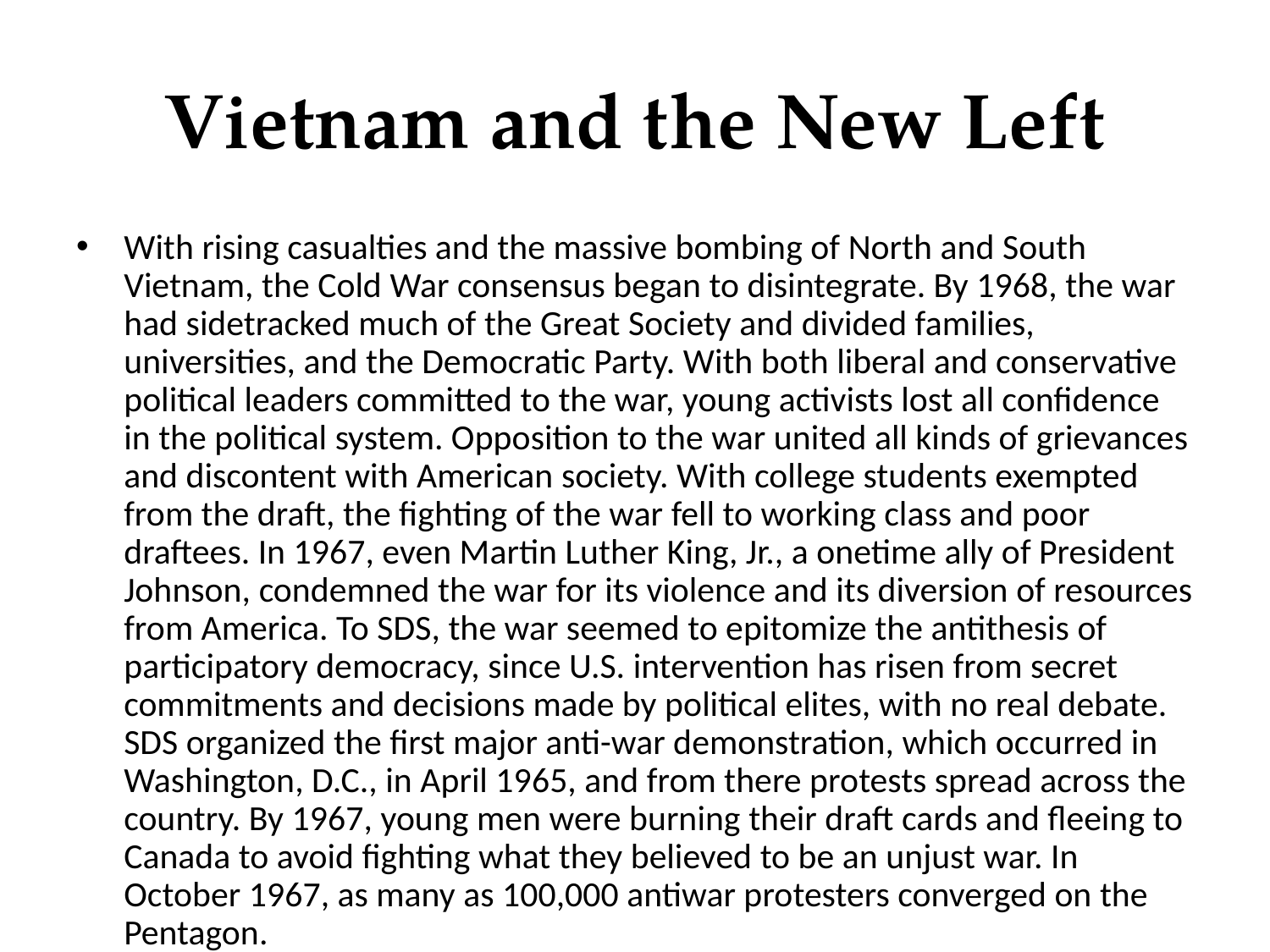

# Vietnam and the New Left
With rising casualties and the massive bombing of North and South Vietnam, the Cold War consensus began to disintegrate. By 1968, the war had sidetracked much of the Great Society and divided families, universities, and the Democratic Party. With both liberal and conservative political leaders committed to the war, young activists lost all confidence in the political system. Opposition to the war united all kinds of grievances and discontent with American society. With college students exempted from the draft, the fighting of the war fell to working class and poor draftees. In 1967, even Martin Luther King, Jr., a onetime ally of President Johnson, condemned the war for its violence and its diversion of resources from America. To SDS, the war seemed to epitomize the antithesis of participatory democracy, since U.S. intervention has risen from secret commitments and decisions made by political elites, with no real debate. SDS organized the first major anti-war demonstration, which occurred in Washington, D.C., in April 1965, and from there protests spread across the country. By 1967, young men were burning their draft cards and fleeing to Canada to avoid fighting what they believed to be an unjust war. In October 1967, as many as 100,000 antiwar protesters converged on the Pentagon.